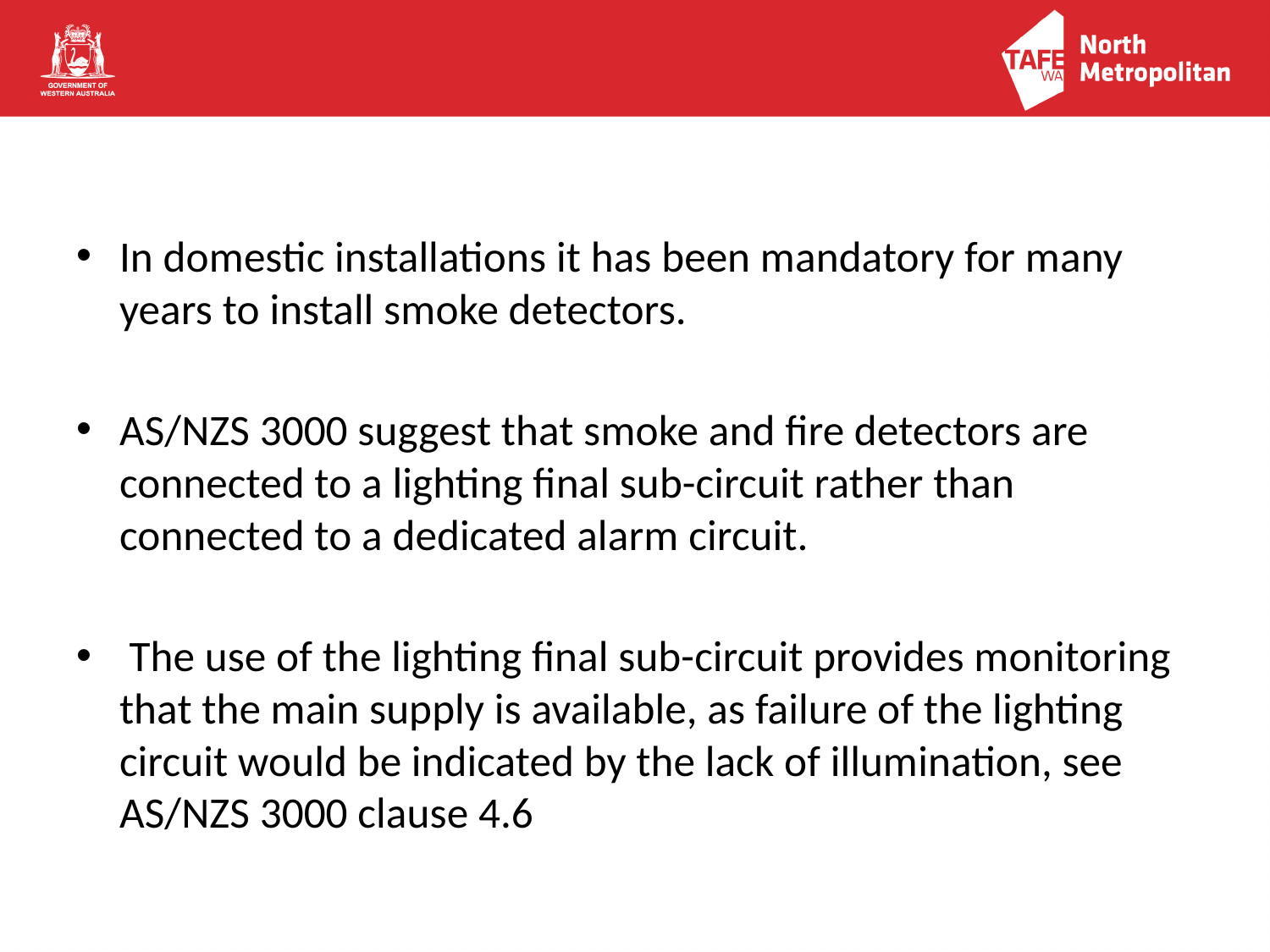

In domestic installations it has been mandatory for many years to install smoke detectors.

AS/NZS 3000 suggest that smoke and fire detectors are connected to a lighting final sub-circuit rather than connected to a dedicated alarm circuit.

 The use of the lighting final sub-circuit provides monitoring that the main supply is available, as failure of the lighting circuit would be indicated by the lack of illumination, see AS/NZS 3000 clause 4.6